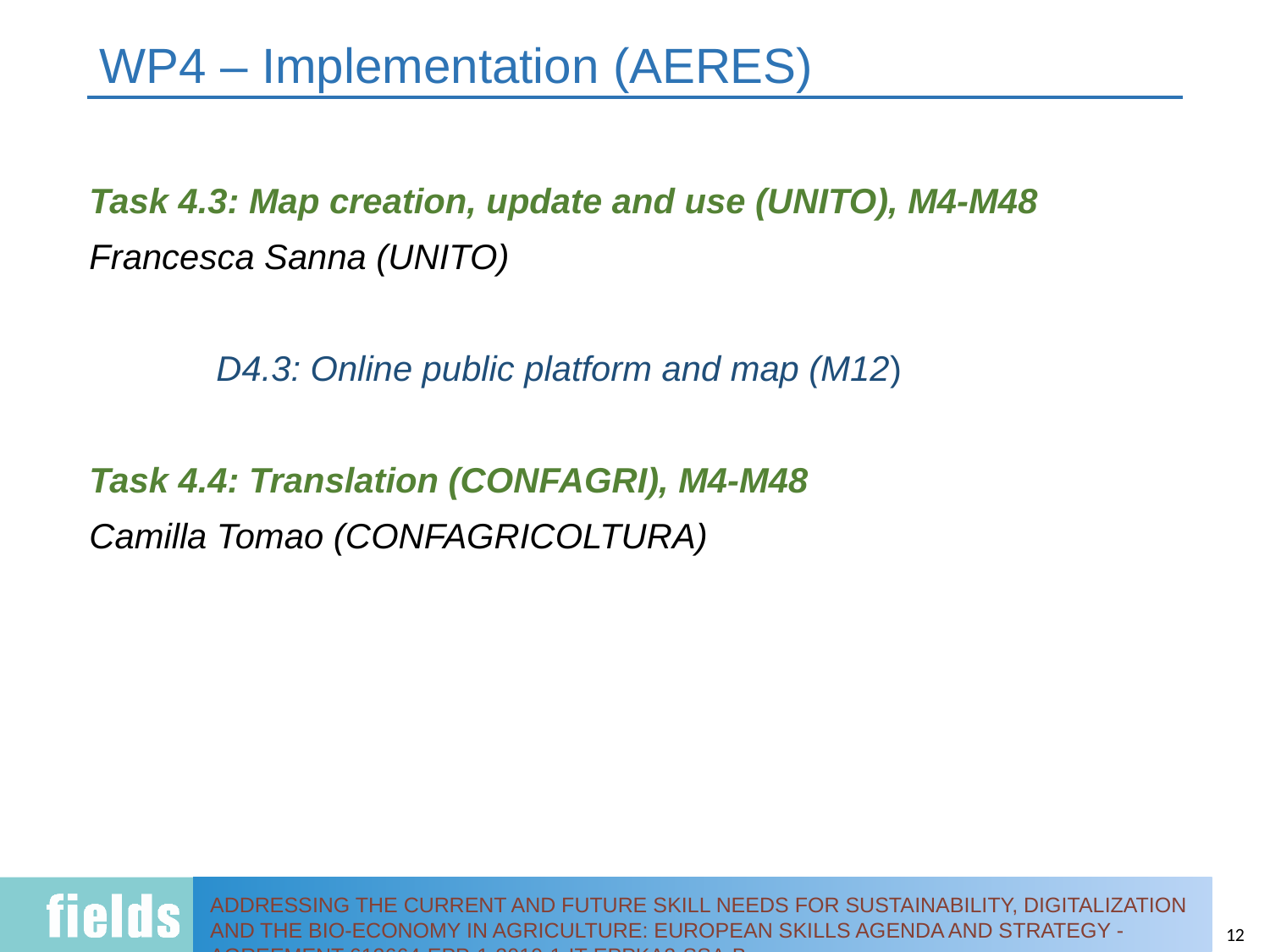

# WP4 – Implementation (AERES)
Task 4.3: Map creation, update and use (UNITO), M4-M48
Francesca Sanna (UNITO)

	D4.3: Online public platform and map (M12)

Task 4.4: Translation (CONFAGRI), M4-M48
Camilla Tomao (CONFAGRICOLTURA)
12